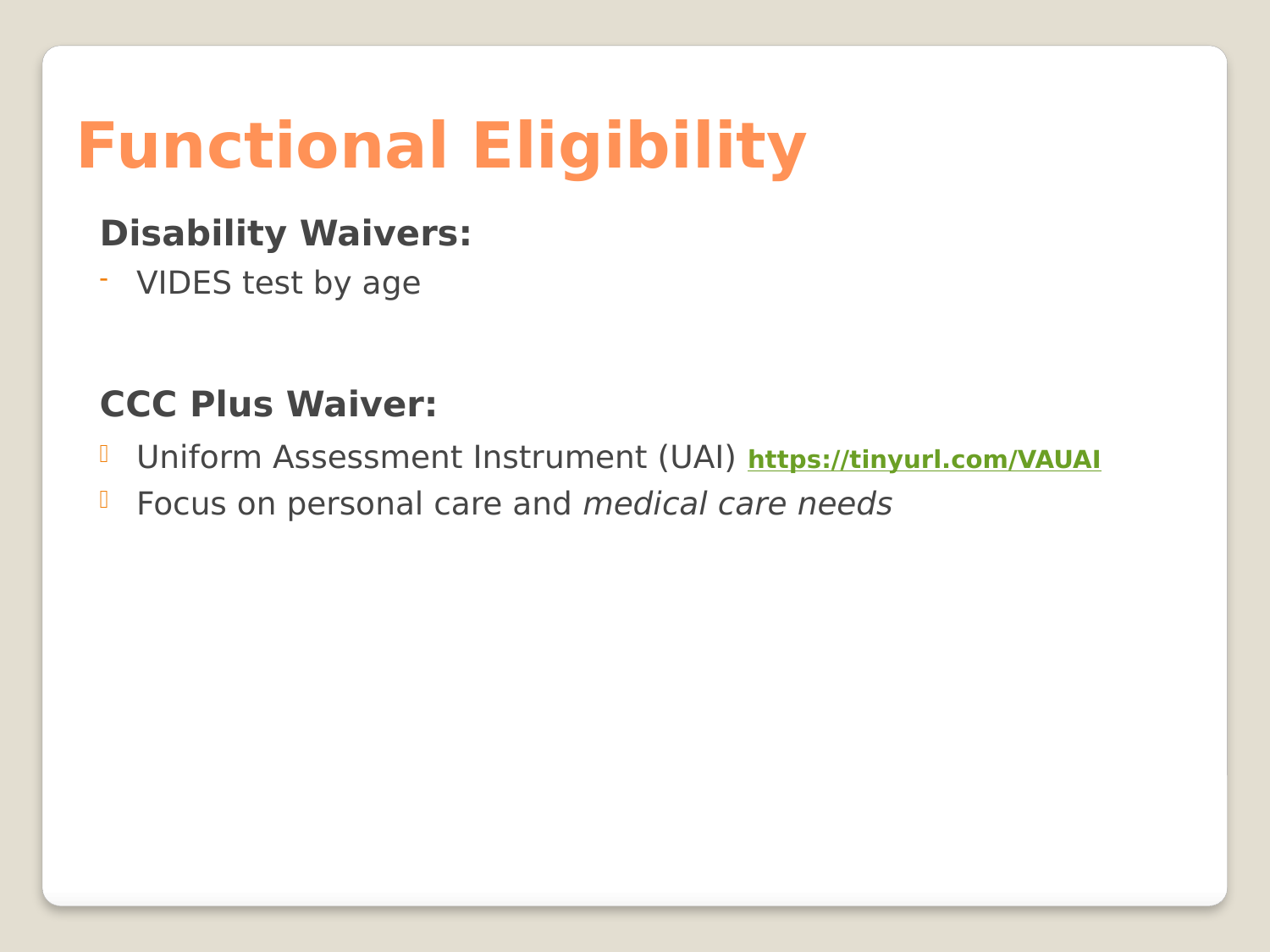

Functional Eligibility
Disability Waivers:
VIDES test by age

CCC Plus Waiver:
Uniform Assessment Instrument (UAI) https://tinyurl.com/VAUAI
Focus on personal care and medical care needs